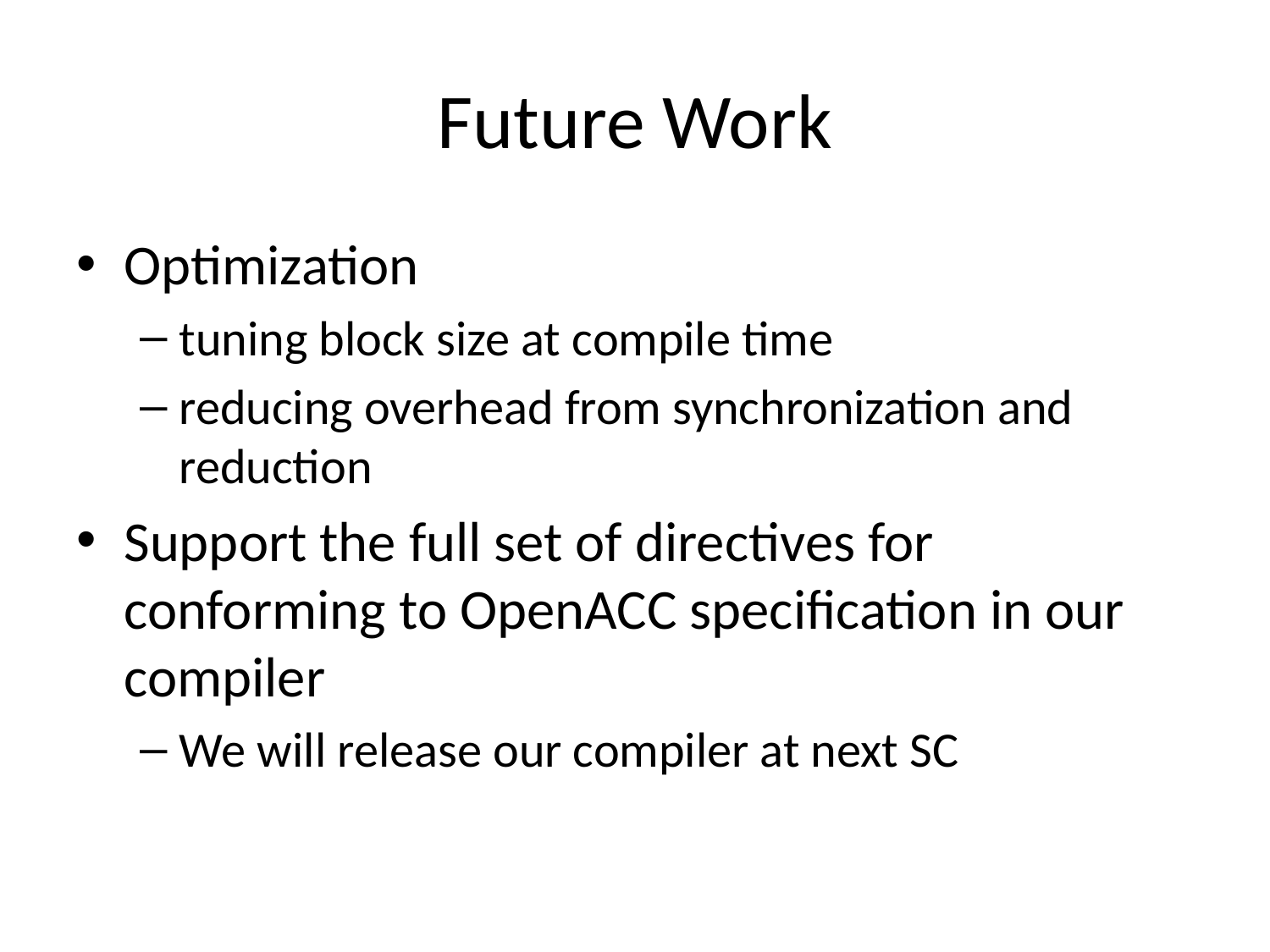

# Future Work
Optimization
tuning block size at compile time
reducing overhead from synchronization and reduction
Support the full set of directives for conforming to OpenACC specification in our compiler
We will release our compiler at next SC